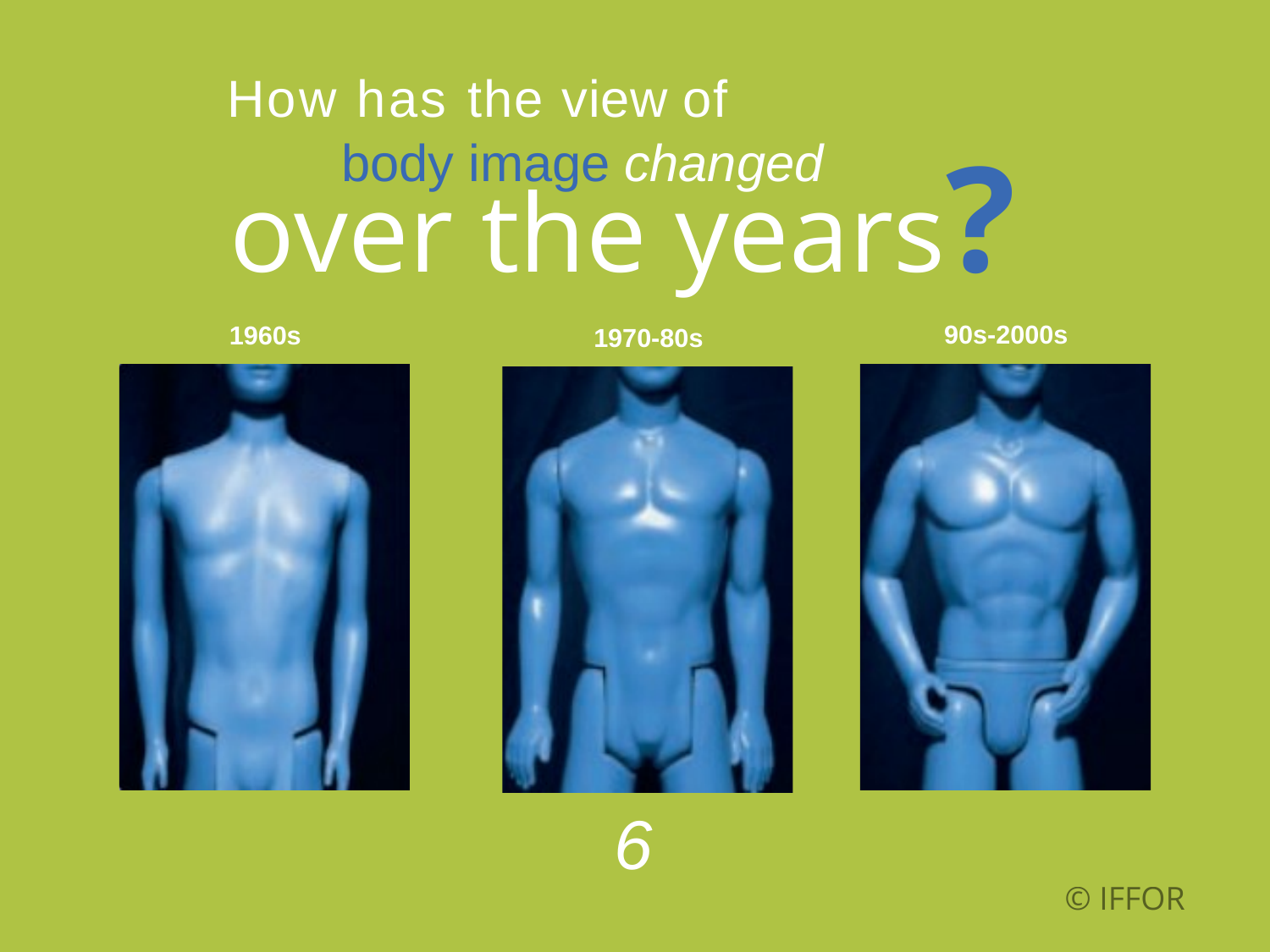

# How has the view of
over the years?
body image changed
90s-2000s
1960s
1970-80s

6